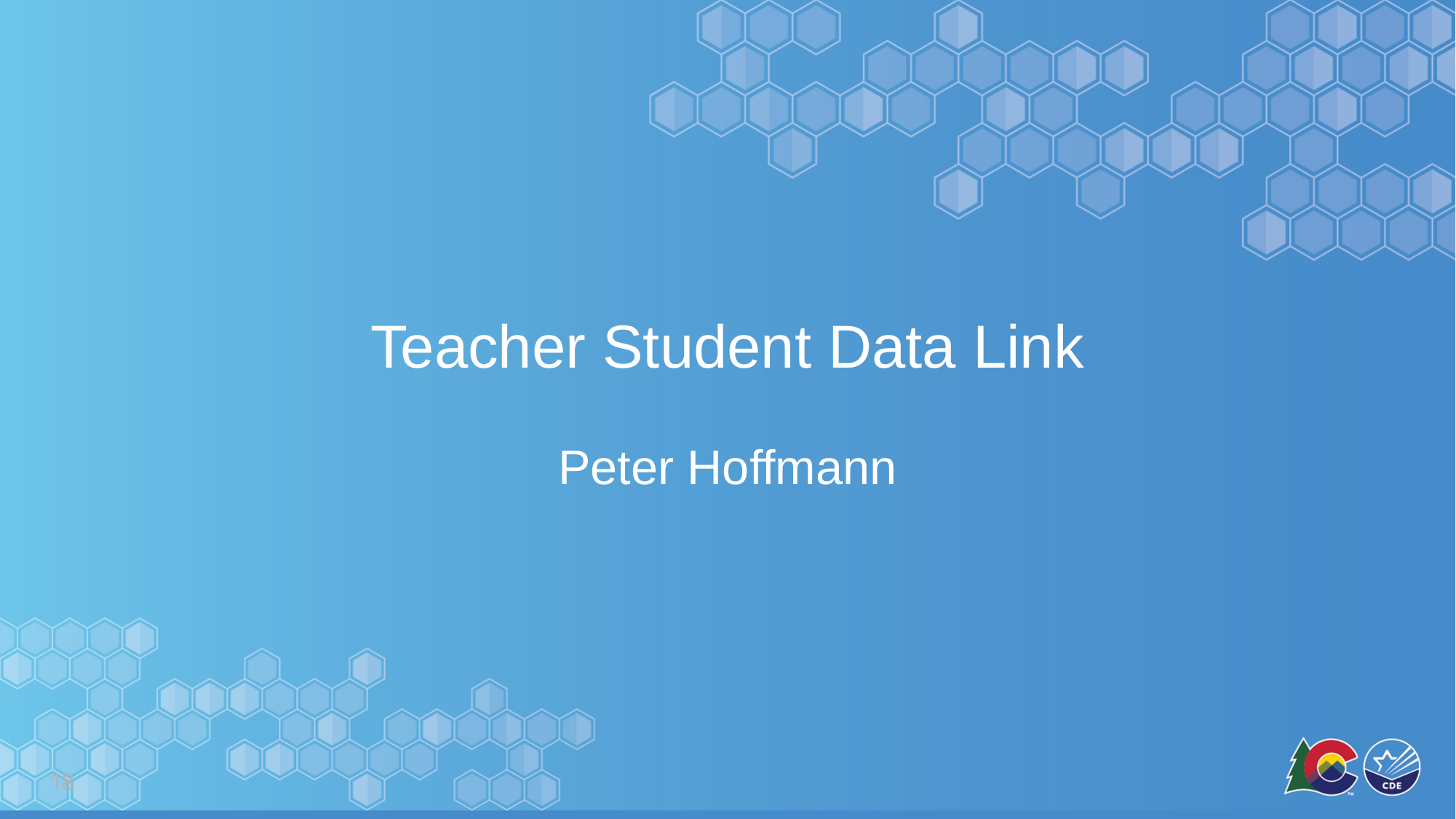

# Teacher Student Data Link
Peter Hoffmann
18